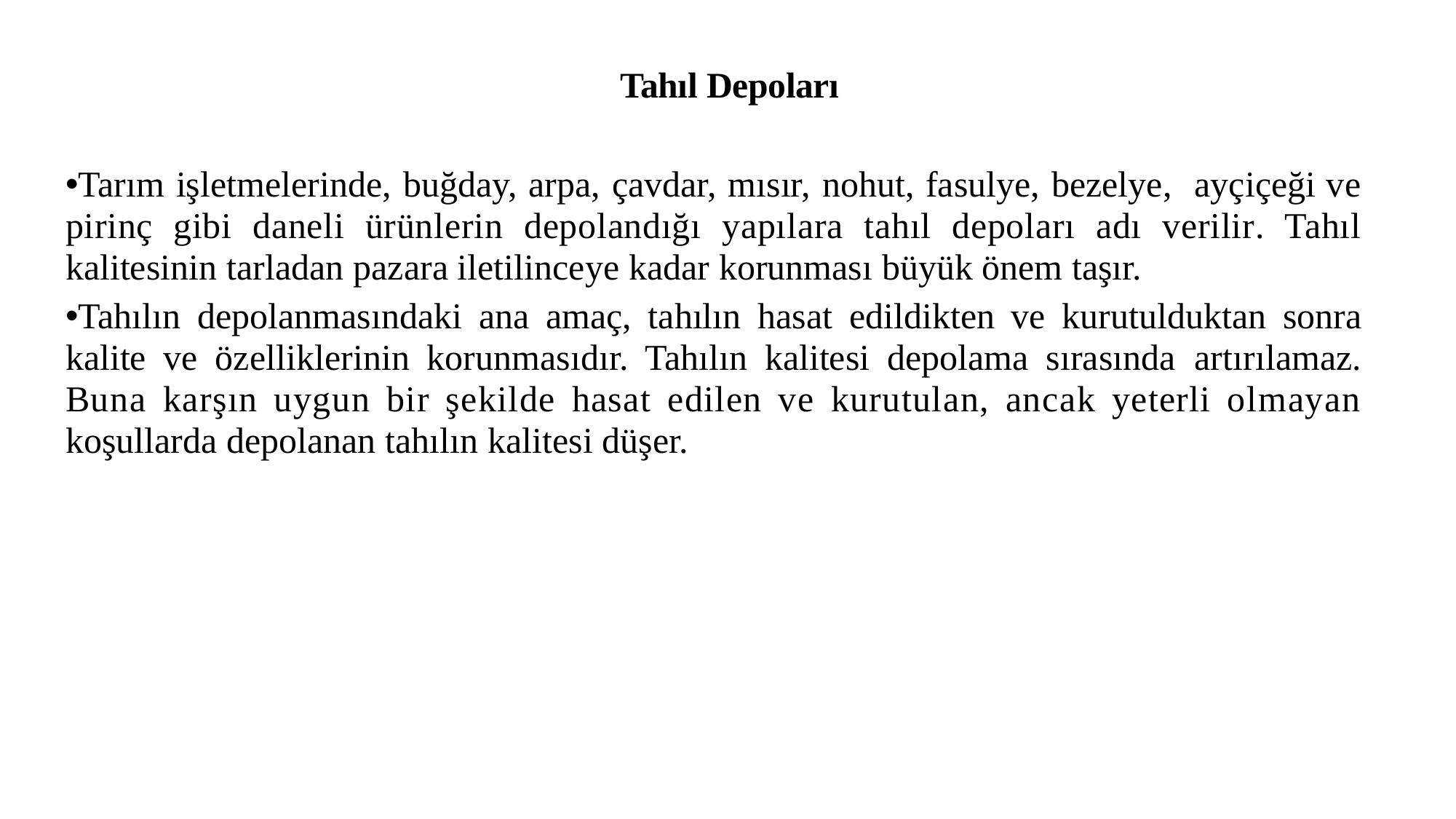

# Tahıl Depoları

Tarım işletmelerinde, buğday, arpa, çavdar, mısır, nohut, fasulye, bezelye,  ayçiçeği ve pirinç gibi daneli ürünlerin depolandığı yapılara tahıl depoları adı verilir. Tahıl kalitesinin tarladan pazara iletilinceye kadar korunması büyük önem taşır.
Tahılın depolanmasındaki ana amaç, tahılın hasat edildikten ve kurutulduktan sonra kalite ve özelliklerinin korunmasıdır. Tahılın kalitesi depolama sırasında artırılamaz. Buna karşın uygun bir şekilde hasat edilen ve kurutulan, ancak yeterli olmayan koşullarda depolanan tahılın kalitesi düşer.